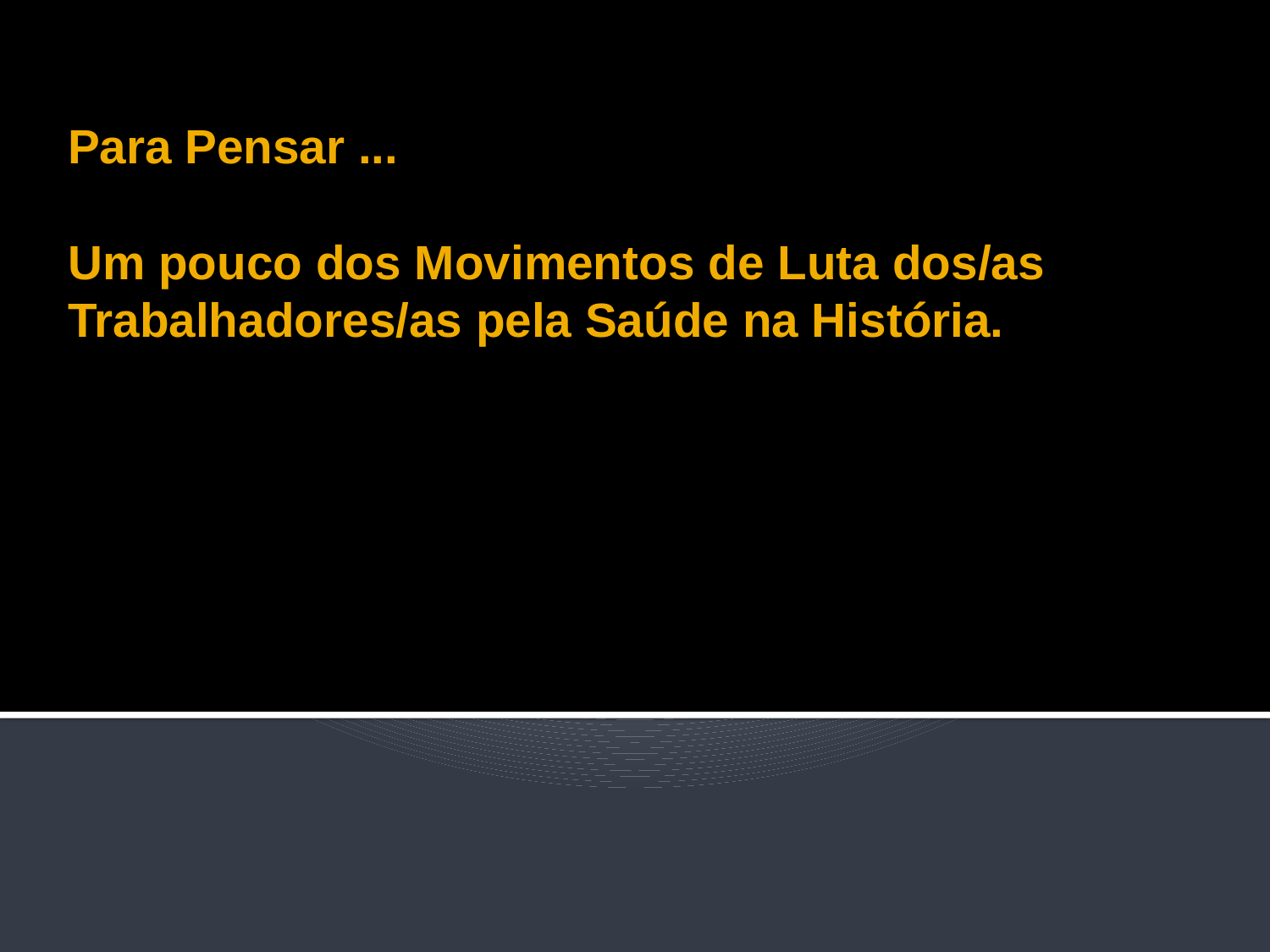

# Para Pensar ... Um pouco dos Movimentos de Luta dos/as Trabalhadores/as pela Saúde na História.